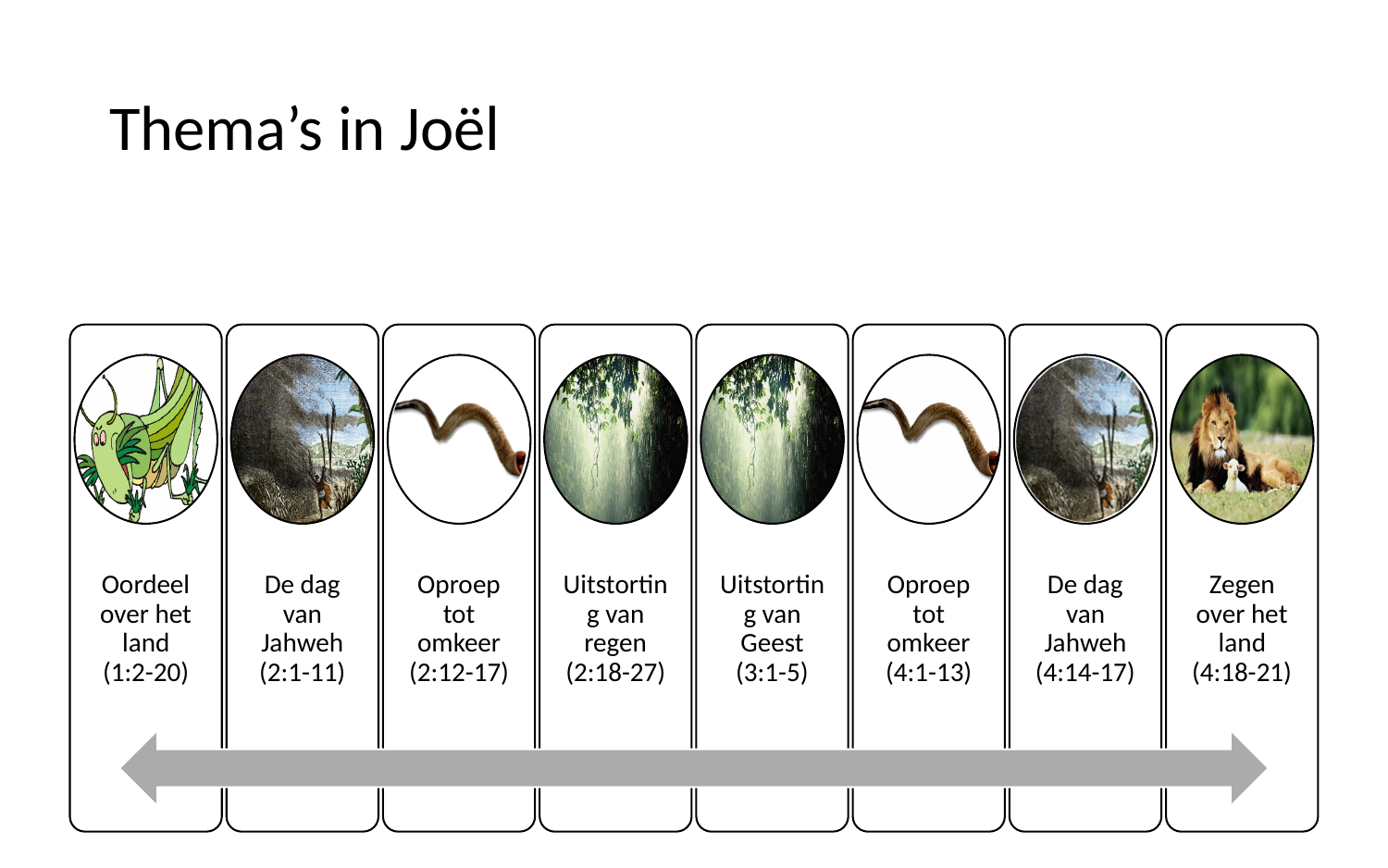

# Thema’s in Joël
Oordeel over het land
(1:2-20)
De dag van Jahweh (2:1-11)
Oproep tot omkeer (2:12-17)
Uitstorting van regen (2:18-27)
Uitstorting van Geest (3:1-5)
Oproep tot omkeer (4:1-13)
De dag van Jahweh (4:14-17)
Zegen over het land (4:18-21)